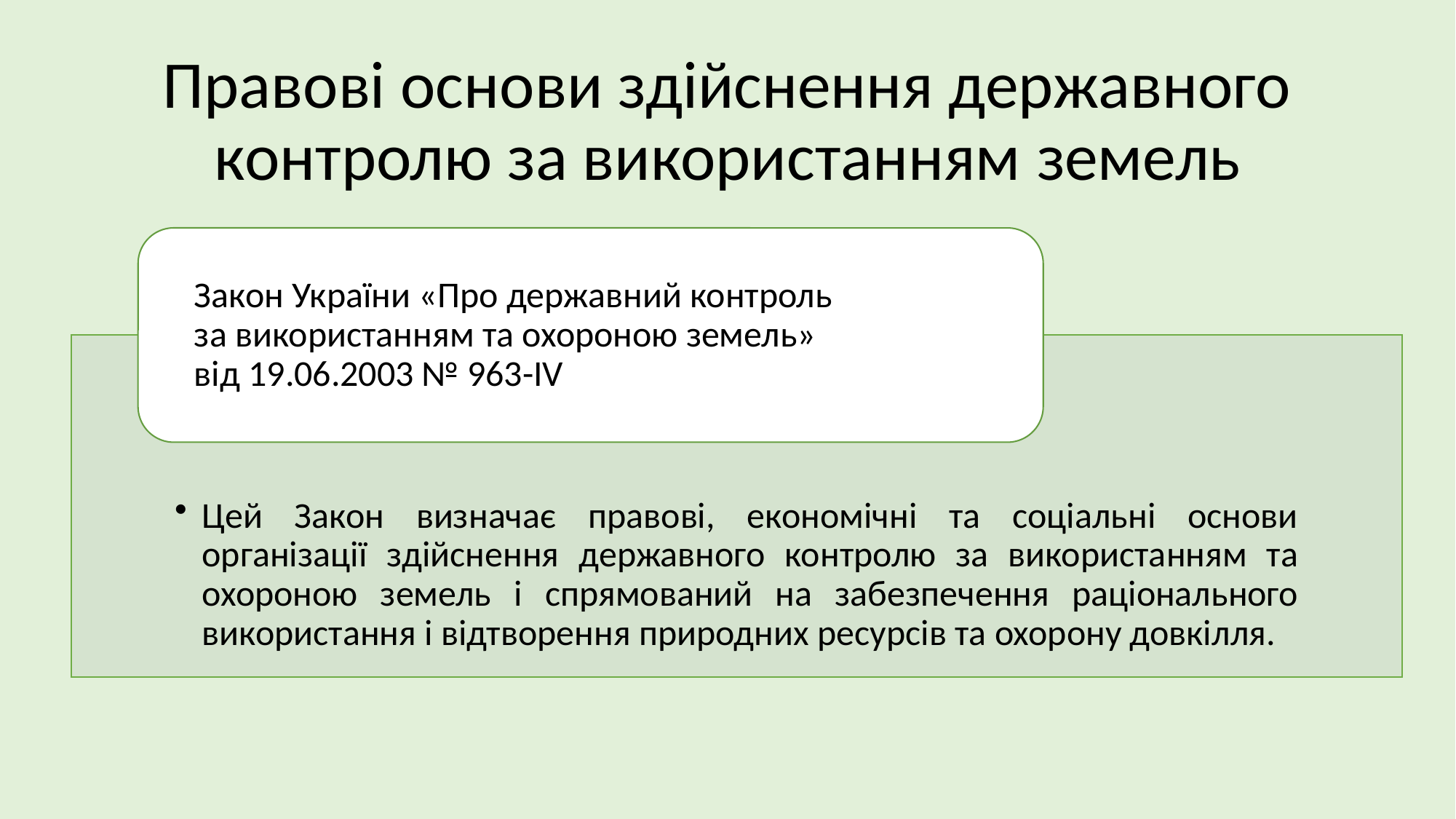

# Правові основи здійснення державного контролю за використанням земель
Цей Закон визначає правові, економічні та соціальні основи організації здійснення державного контролю за використанням та охороною земель і спрямований на забезпечення раціонального використання і відтворення природних ресурсів та охорону довкілля.
Закон України «Про державний контроль
за використанням та охороною земель»
від 19.06.2003 № 963-IV